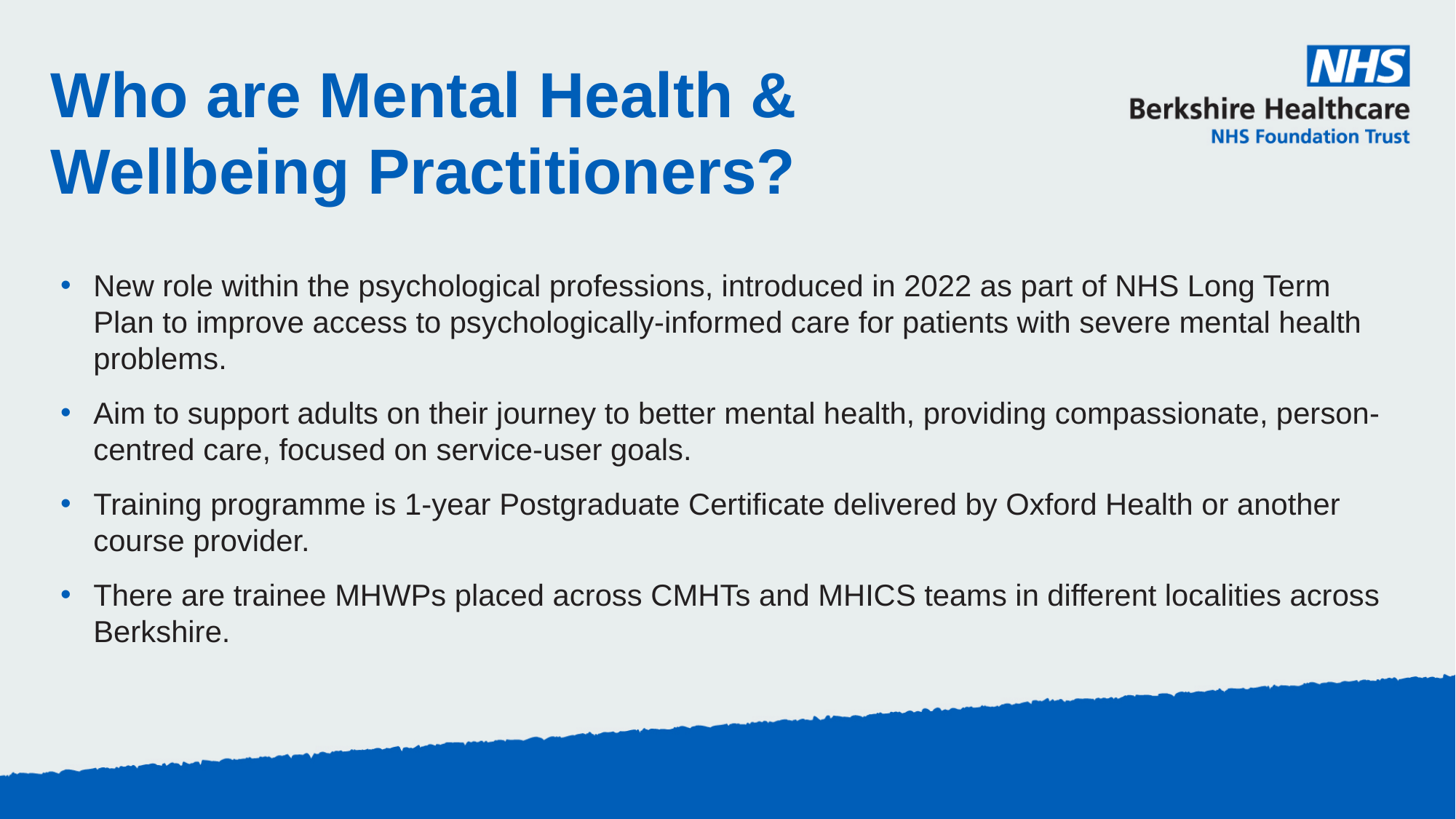

Who are Mental Health & Wellbeing Practitioners?

New role within the psychological professions, introduced in 2022 as part of NHS Long Term Plan to improve access to psychologically-informed care for patients with severe mental health problems.
Aim to support adults on their journey to better mental health, providing compassionate, person-centred care, focused on service-user goals.
Training programme is 1-year Postgraduate Certificate delivered by Oxford Health or another course provider.
There are trainee MHWPs placed across CMHTs and MHICS teams in different localities across Berkshire.